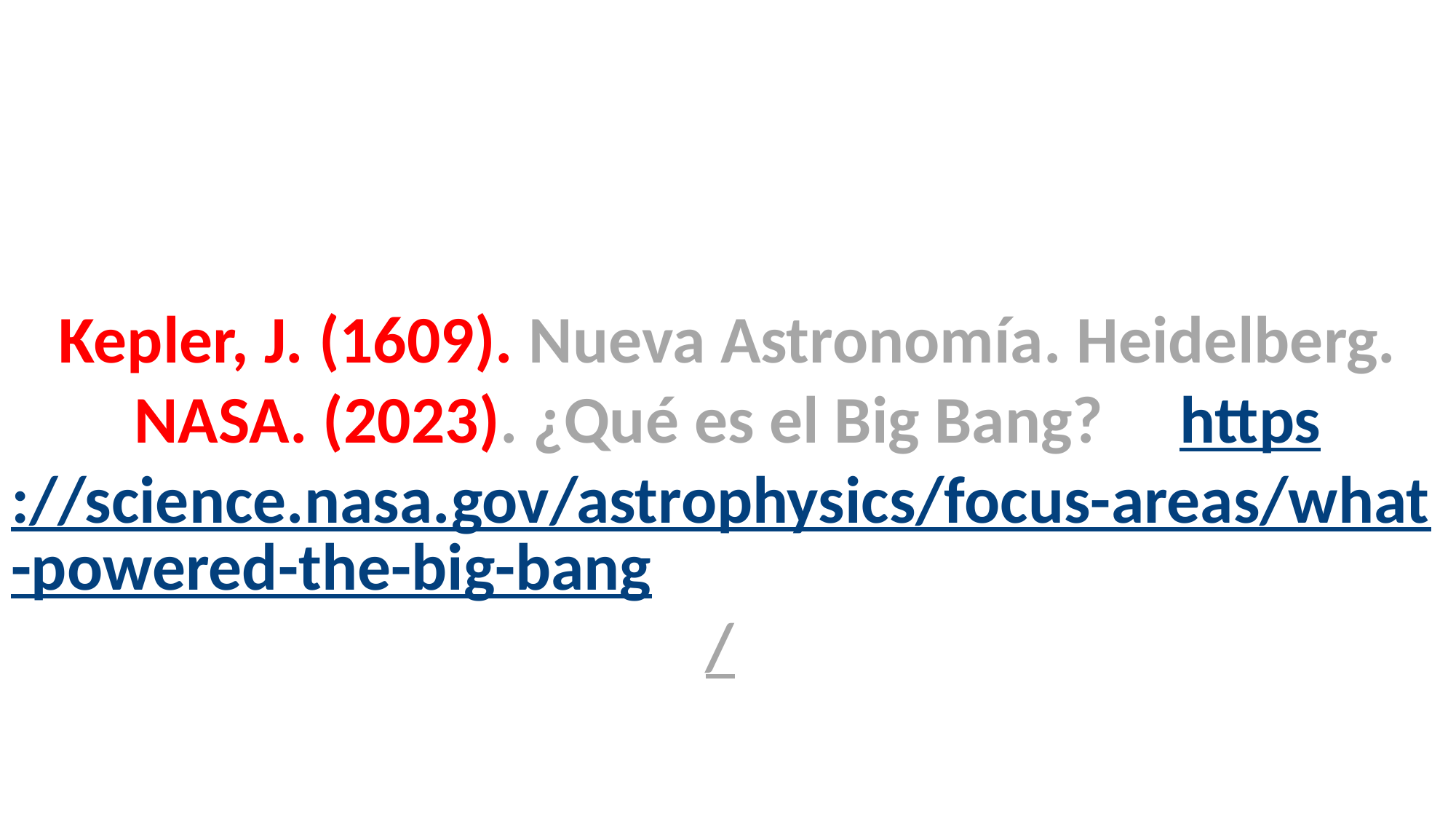

Kepler, J. (1609). Nueva Astronomía. Heidelberg. NASA. (2023). ¿Qué es el Big Bang?     https://science.nasa.gov/astrophysics/focus-areas/what-powered-the-big-bang/